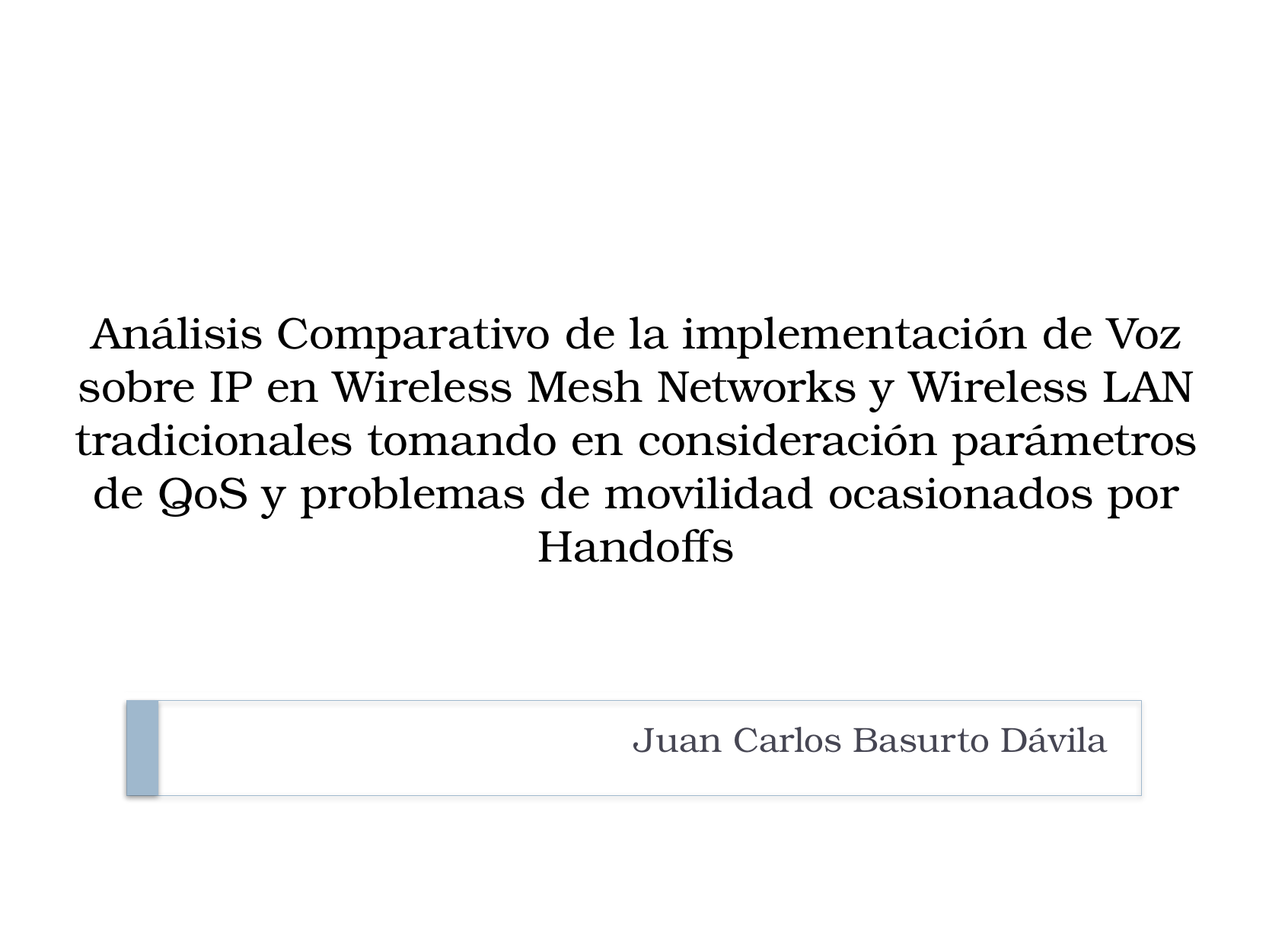

# Análisis Comparativo de la implementación de Voz sobre IP en Wireless Mesh Networks y Wireless LAN tradicionales tomando en consideración parámetros de QoS y problemas de movilidad ocasionados por Handoffs

Juan Carlos Basurto Dávila